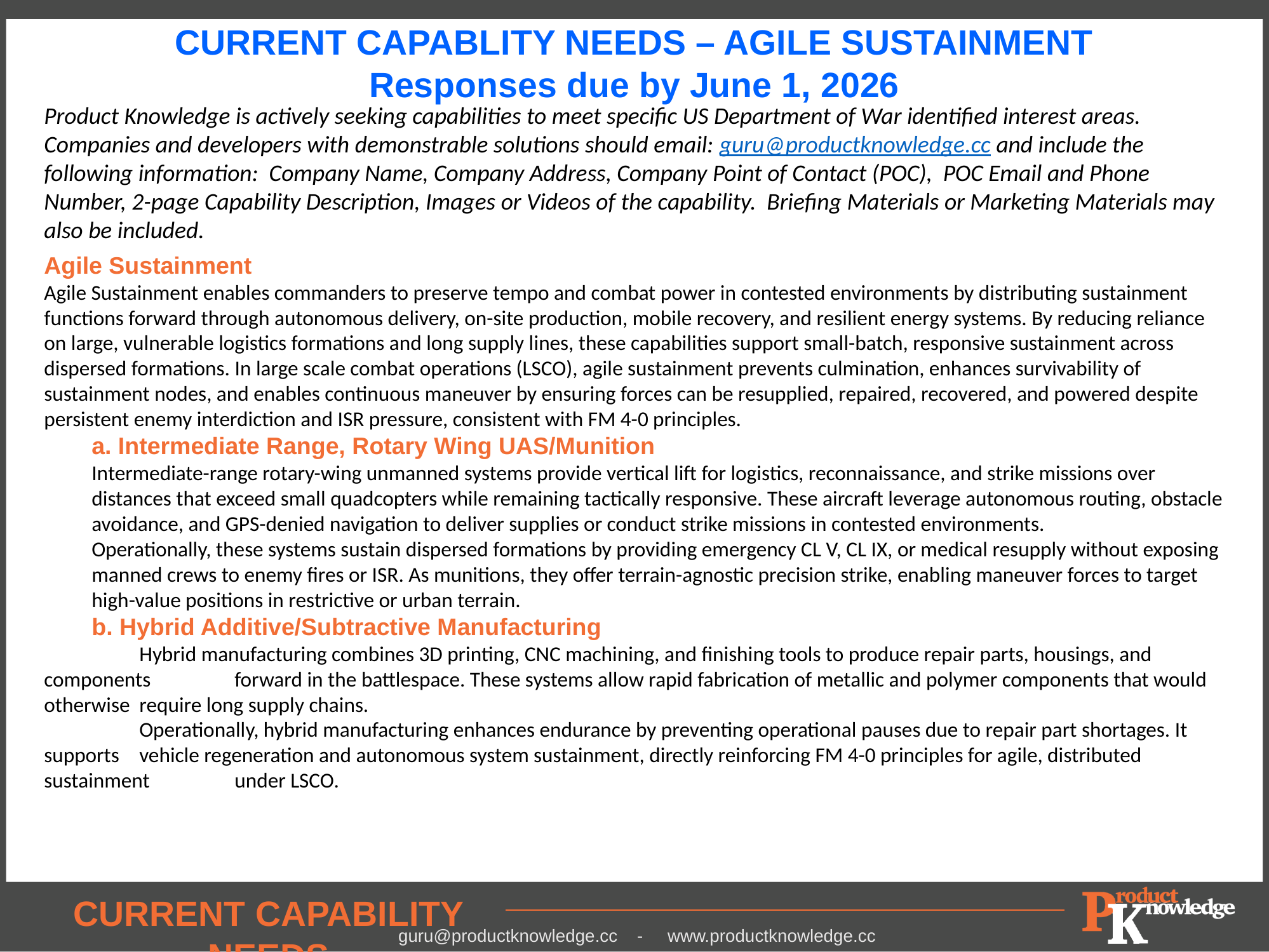

CURRENT CAPABLITY NEEDS – AGILE SUSTAINMENT
Responses due by June 1, 2026

Product Knowledge is actively seeking capabilities to meet specific US Department of War identified interest areas.  Companies and developers with demonstrable solutions should email: guru@productknowledge.cc and include the following information:  Company Name, Company Address, Company Point of Contact (POC),  POC Email and Phone Number, 2-page Capability Description, Images or Videos of the capability.  Briefing Materials or Marketing Materials may also be included.
Agile Sustainment
Agile Sustainment enables commanders to preserve tempo and combat power in contested environments by distributing sustainment functions forward through autonomous delivery, on-site production, mobile recovery, and resilient energy systems. By reducing reliance on large, vulnerable logistics formations and long supply lines, these capabilities support small-batch, responsive sustainment across dispersed formations. In large scale combat operations (LSCO), agile sustainment prevents culmination, enhances survivability of sustainment nodes, and enables continuous maneuver by ensuring forces can be resupplied, repaired, recovered, and powered despite persistent enemy interdiction and ISR pressure, consistent with FM 4-0 principles.
a. Intermediate Range, Rotary Wing UAS/Munition
Intermediate-range rotary-wing unmanned systems provide vertical lift for logistics, reconnaissance, and strike missions over distances that exceed small quadcopters while remaining tactically responsive. These aircraft leverage autonomous routing, obstacle avoidance, and GPS-denied navigation to deliver supplies or conduct strike missions in contested environments.
Operationally, these systems sustain dispersed formations by providing emergency CL V, CL IX, or medical resupply without exposing manned crews to enemy fires or ISR. As munitions, they offer terrain-agnostic precision strike, enabling maneuver forces to target high-value positions in restrictive or urban terrain.
b. Hybrid Additive/Subtractive Manufacturing
	Hybrid manufacturing combines 3D printing, CNC machining, and finishing tools to produce repair parts, housings, and components 	forward in the battlespace. These systems allow rapid fabrication of metallic and polymer components that would otherwise 	require long supply chains.
	Operationally, hybrid manufacturing enhances endurance by preventing operational pauses due to repair part shortages. It supports 	vehicle regeneration and autonomous system sustainment, directly reinforcing FM 4-0 principles for agile, distributed sustainment 	under LSCO.
CURRENT CAPABILITY NEEDS